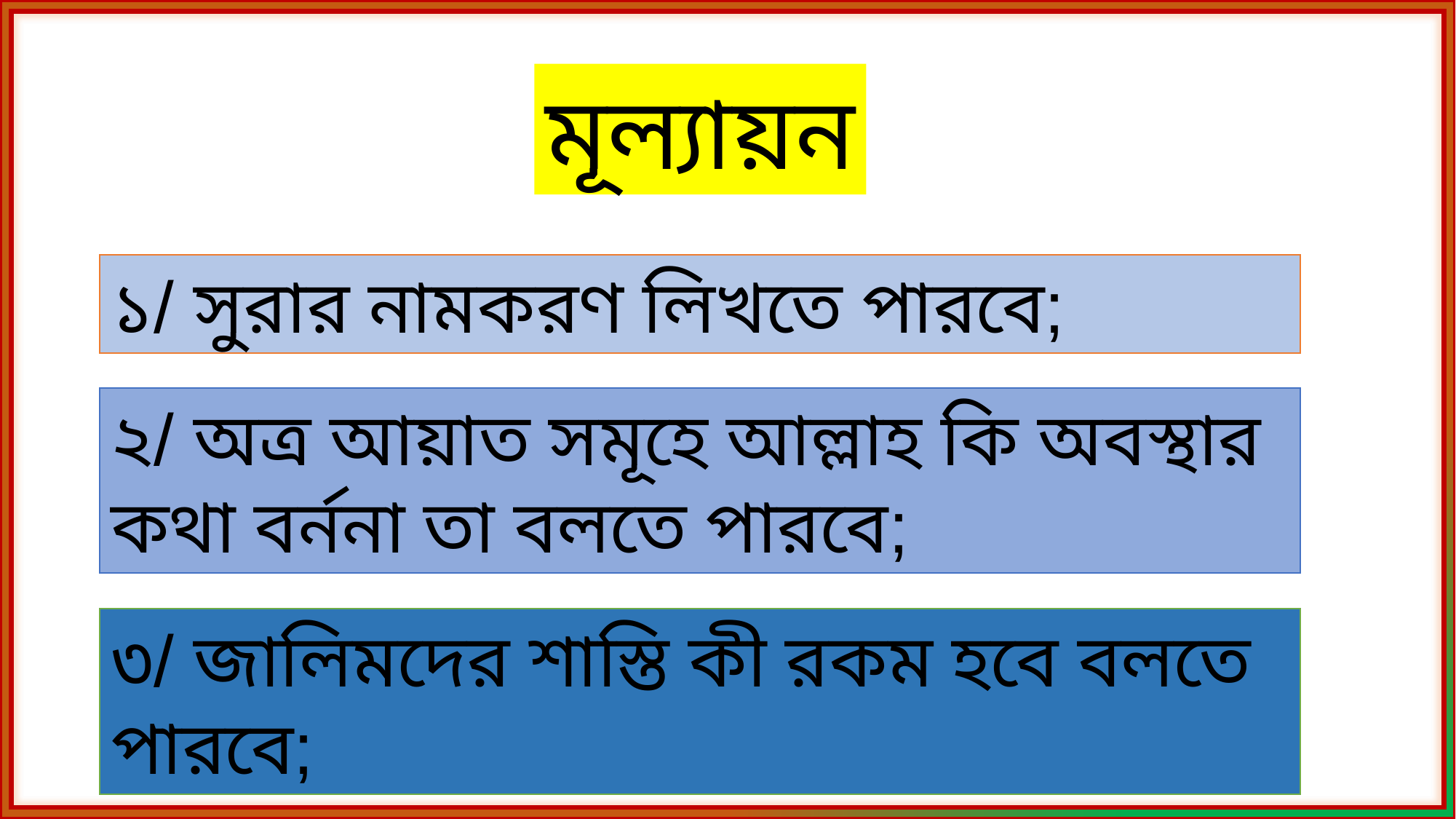

মূল্যায়ন
১/ সুরার নামকরণ লিখতে পারবে;
২/ অত্র আয়াত সমূহে আল্লাহ কি অবস্থার কথা বর্ননা তা বলতে পারবে;
৩/ জালিমদের শাস্তি কী রকম হবে বলতে পারবে;